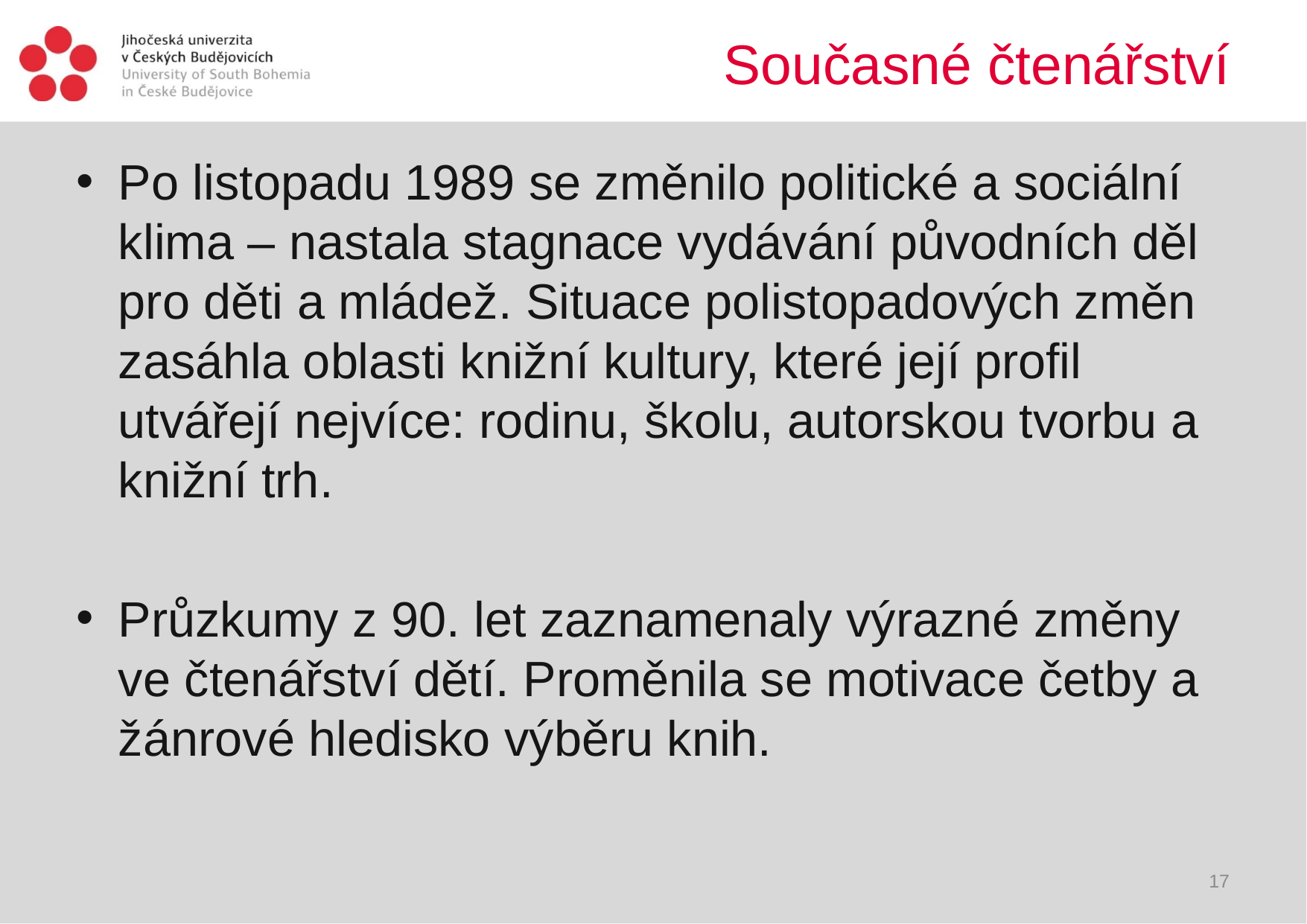

# Současné čtenářství
Po listopadu 1989 se změnilo politické a sociální klima – nastala stagnace vydávání původních děl pro děti a mládež. Situace polistopadových změn zasáhla oblasti knižní kultury, které její profil utvářejí nejvíce: rodinu, školu, autorskou tvorbu a knižní trh.

Průzkumy z 90. let zaznamenaly výrazné změny ve čtenářství dětí. Proměnila se motivace četby a žánrové hledisko výběru knih.

17